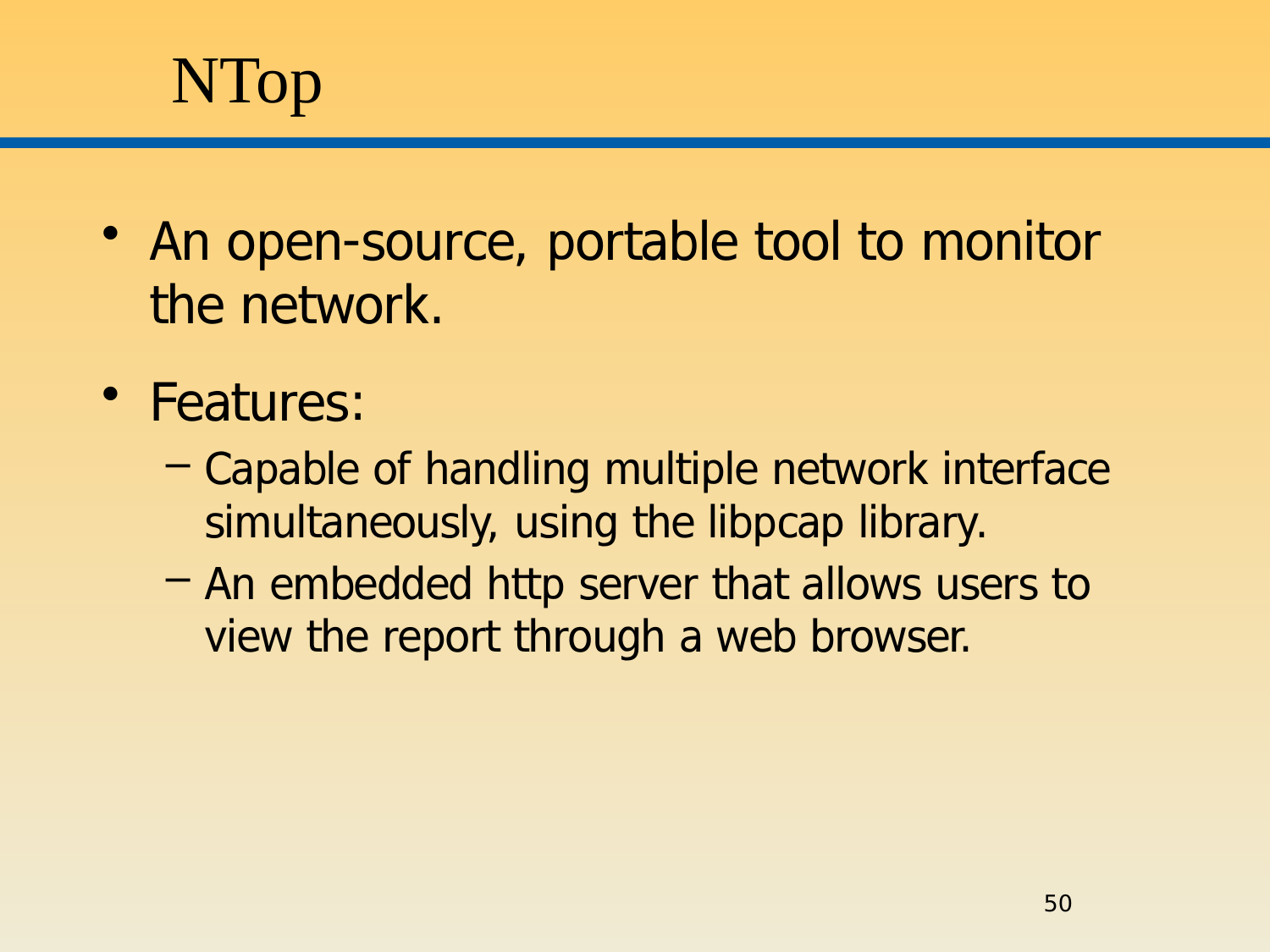

# NTop
An open-source, portable tool to monitor the network.
Features:
Capable of handling multiple network interface simultaneously, using the libpcap library.
An embedded http server that allows users to view the report through a web browser.
50